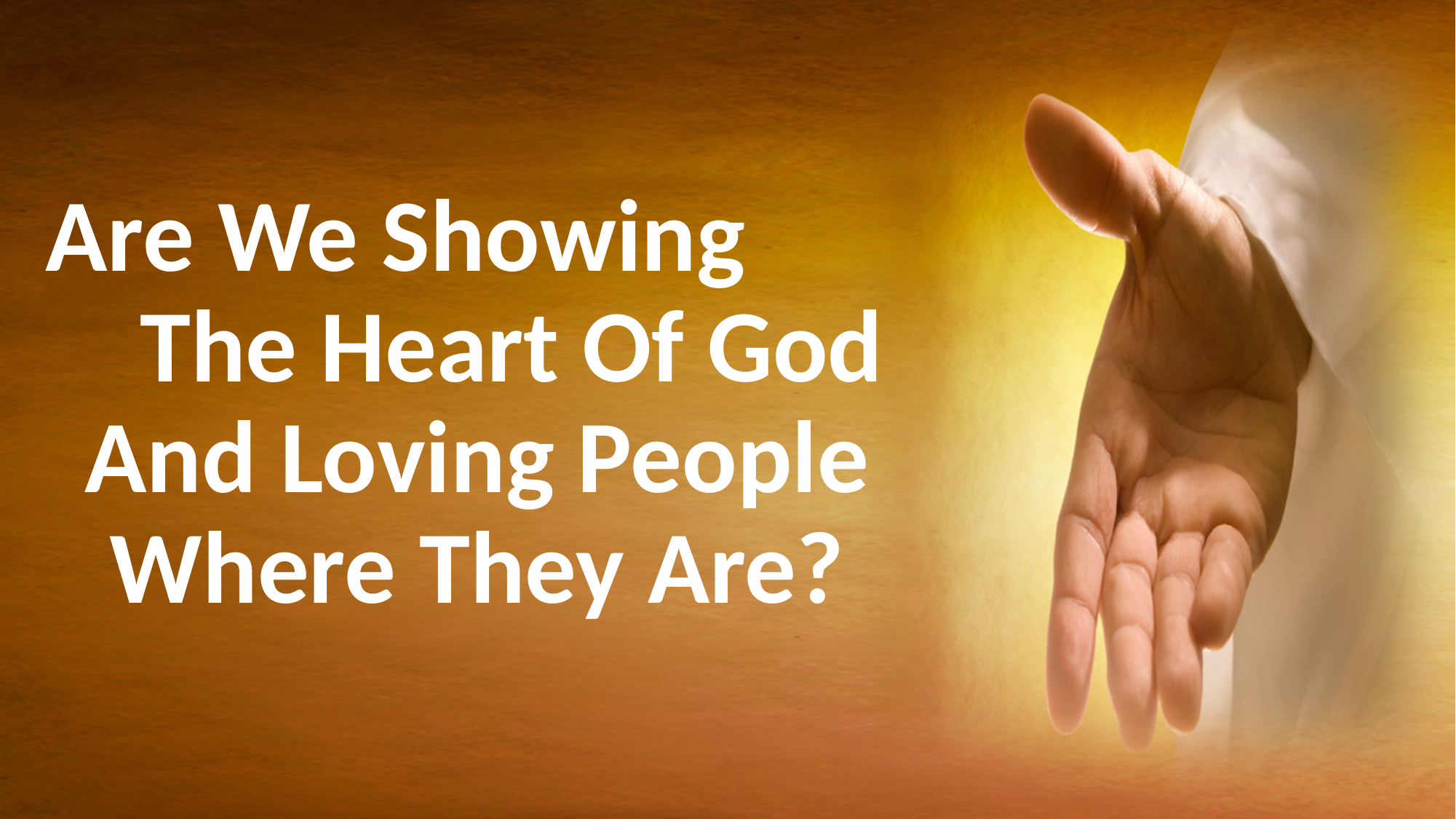

# Are We Showing           The Heart Of God And Loving People Where They Are?